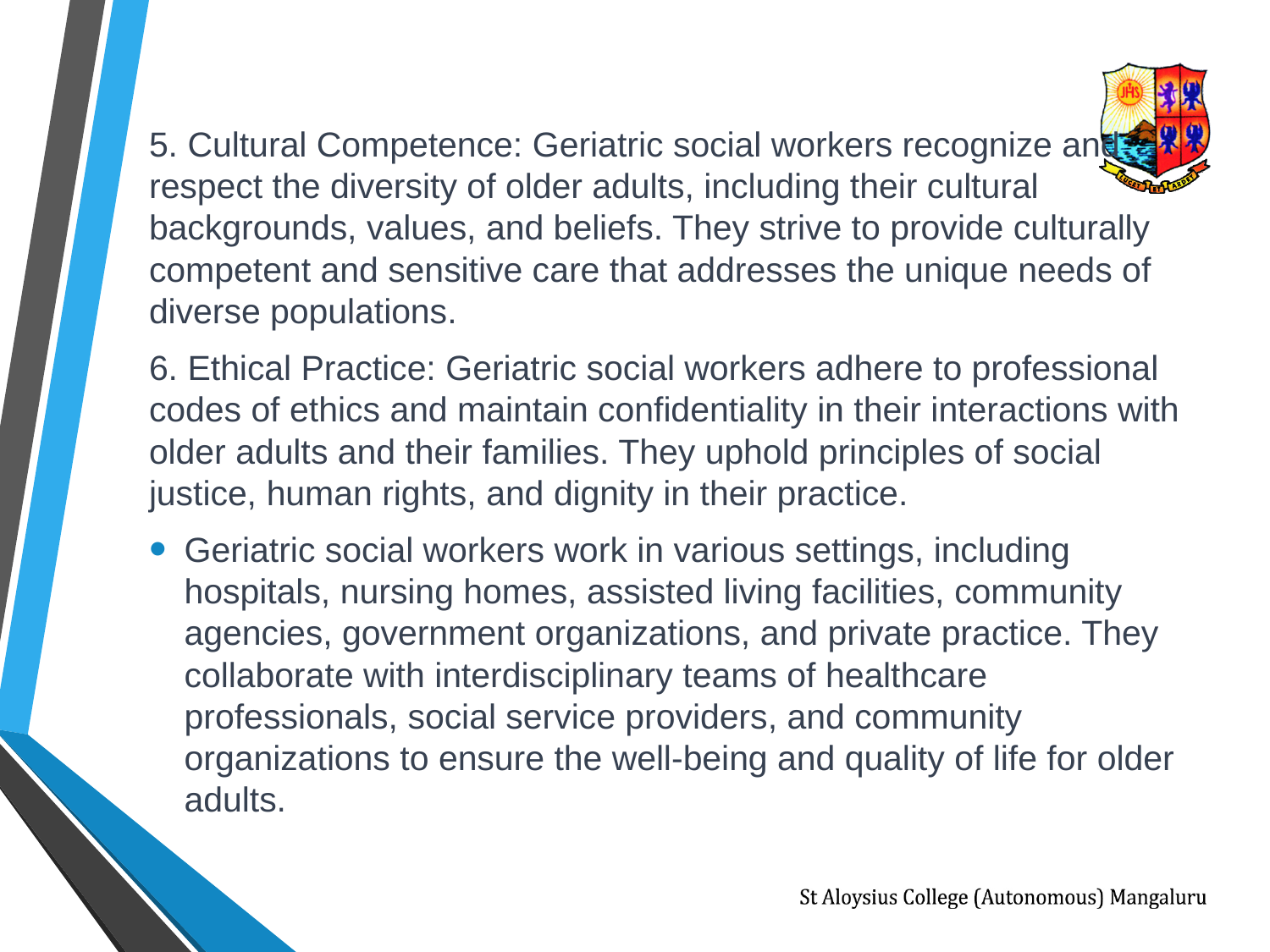

5. Cultural Competence: Geriatric social workers recognize and respect the diversity of older adults, including their cultural backgrounds, values, and beliefs. They strive to provide culturally competent and sensitive care that addresses the unique needs of diverse populations.
6. Ethical Practice: Geriatric social workers adhere to professional codes of ethics and maintain confidentiality in their interactions with older adults and their families. They uphold principles of social justice, human rights, and dignity in their practice.
Geriatric social workers work in various settings, including hospitals, nursing homes, assisted living facilities, community agencies, government organizations, and private practice. They collaborate with interdisciplinary teams of healthcare professionals, social service providers, and community organizations to ensure the well-being and quality of life for older adults.